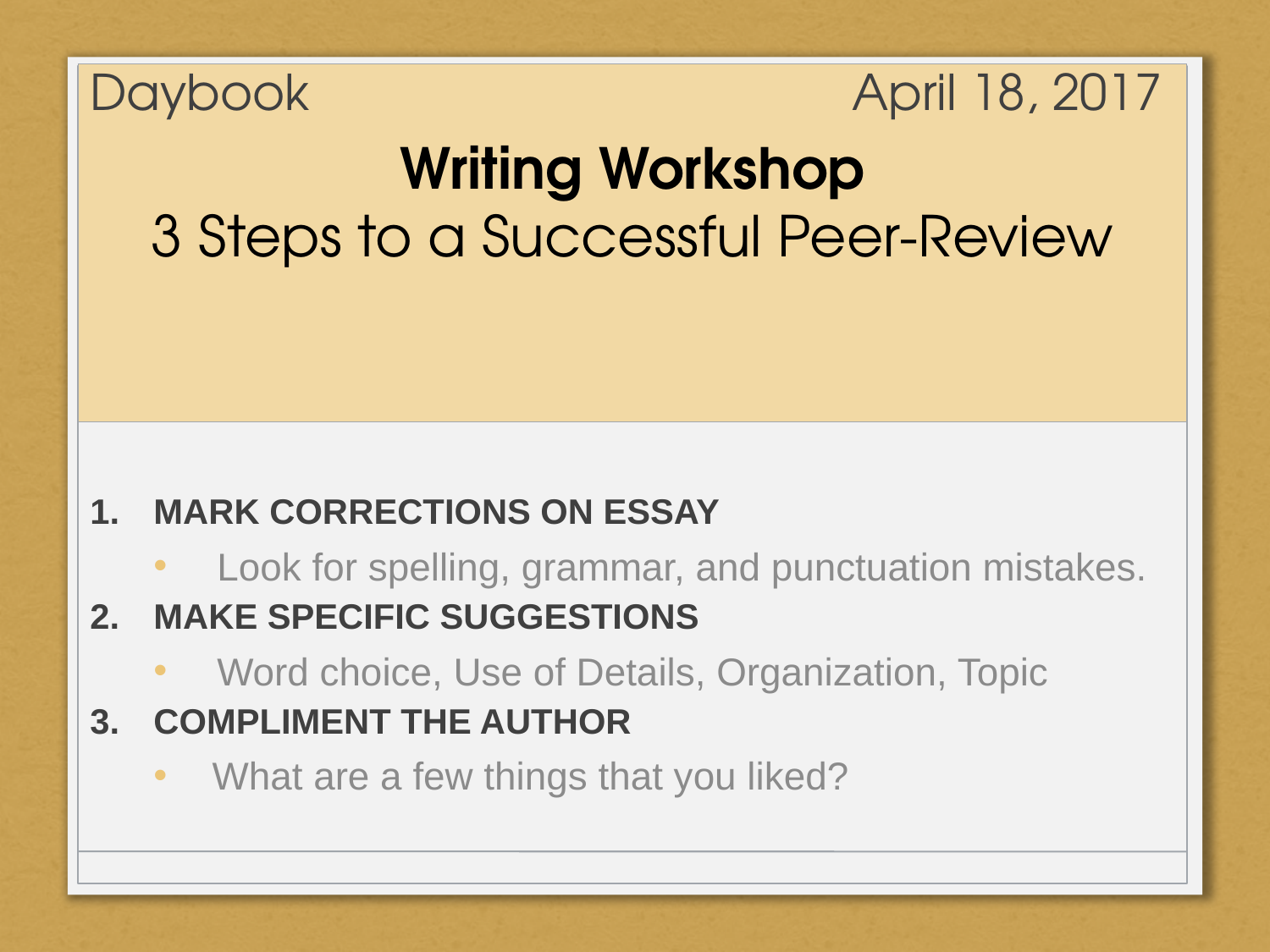

# Daybook					April 18, 2017
Writing Workshop
3 Steps to a Successful Peer-Review

MARK CORRECTIONS ON ESSAY
Look for spelling, grammar, and punctuation mistakes.
MAKE SPECIFIC SUGGESTIONS
Word choice, Use of Details, Organization, Topic
COMPLIMENT THE AUTHOR
 What are a few things that you liked?